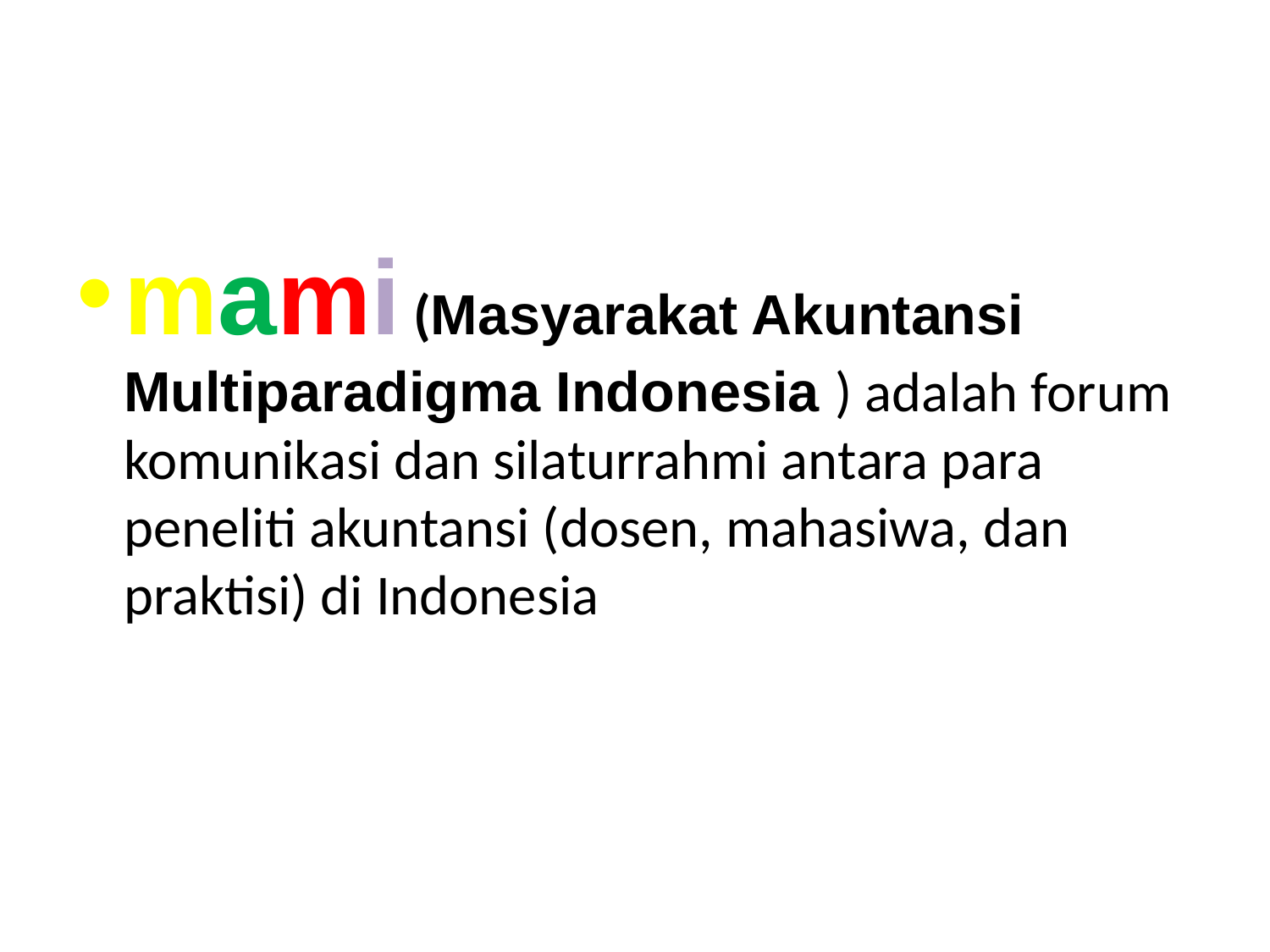

#
mami (Masyarakat Akuntansi Multiparadigma Indonesia ) adalah forum komunikasi dan silaturrahmi antara para peneliti akuntansi (dosen, mahasiwa, dan praktisi) di Indonesia